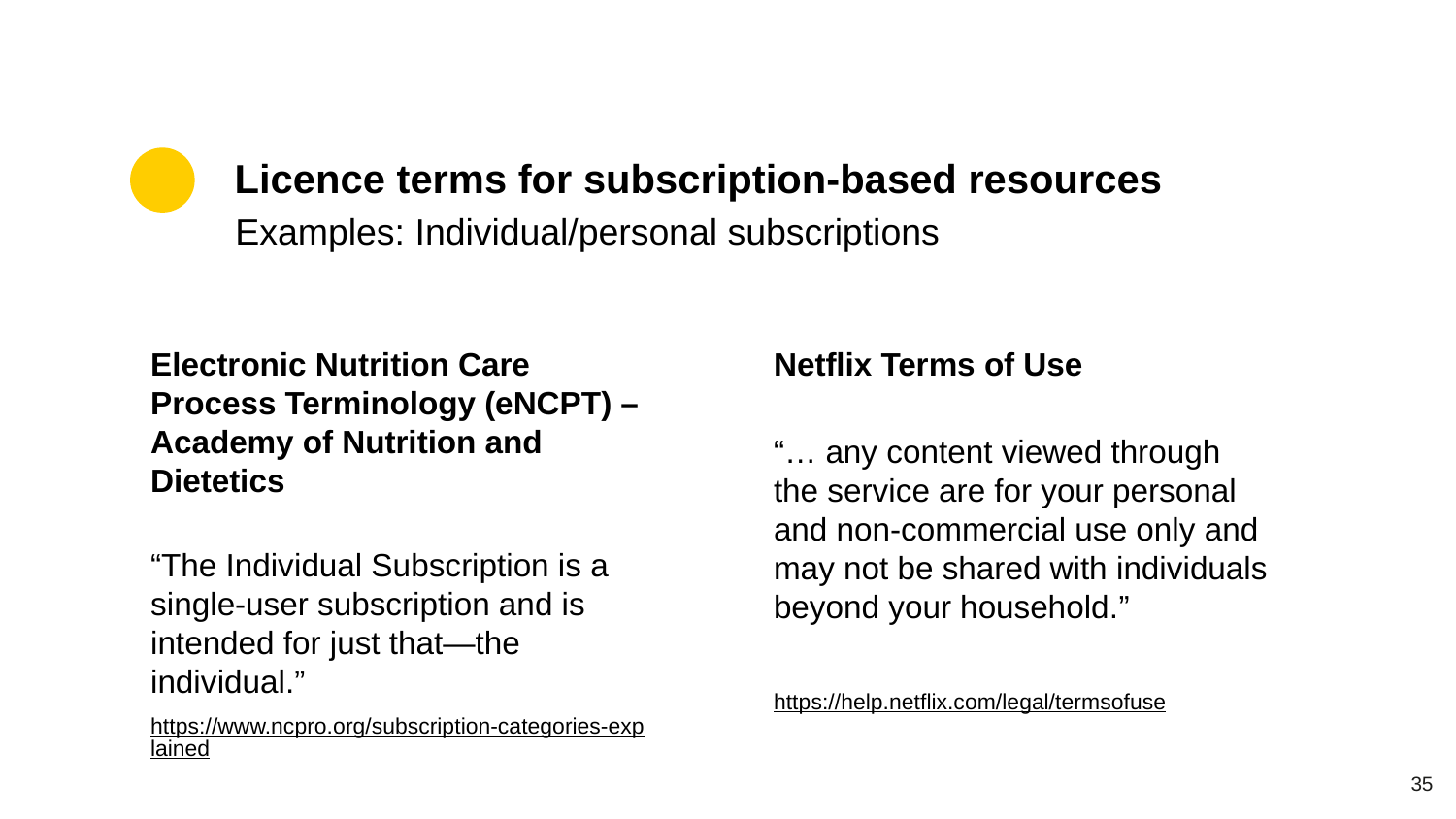

# Licence terms for subscription-based resources
Examples: Individual/personal subscriptions
Electronic Nutrition Care Process Terminology (eNCPT) – Academy of Nutrition and Dietetics

“The Individual Subscription is a single-user subscription and is intended for just that—the individual.”
https://www.ncpro.org/subscription-categories-explained
Netflix Terms of Use

“… any content viewed through the service are for your personal and non-commercial use only and may not be shared with individuals beyond your household.”

https://help.netflix.com/legal/termsofuse

35